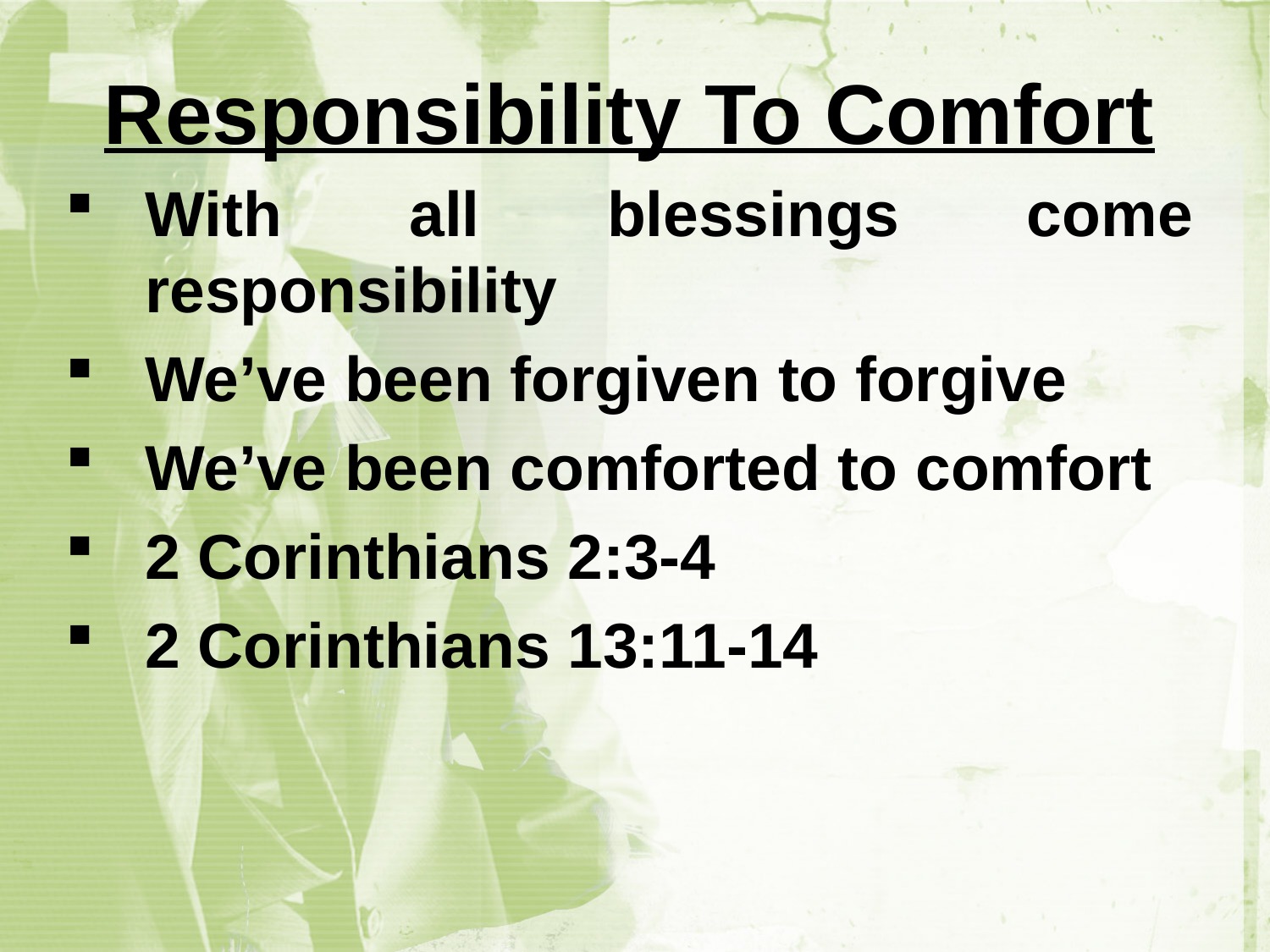

Responsibility To Comfort
With all blessings come responsibility
We’ve been forgiven to forgive
We’ve been comforted to comfort
2 Corinthians 2:3-4
2 Corinthians 13:11-14